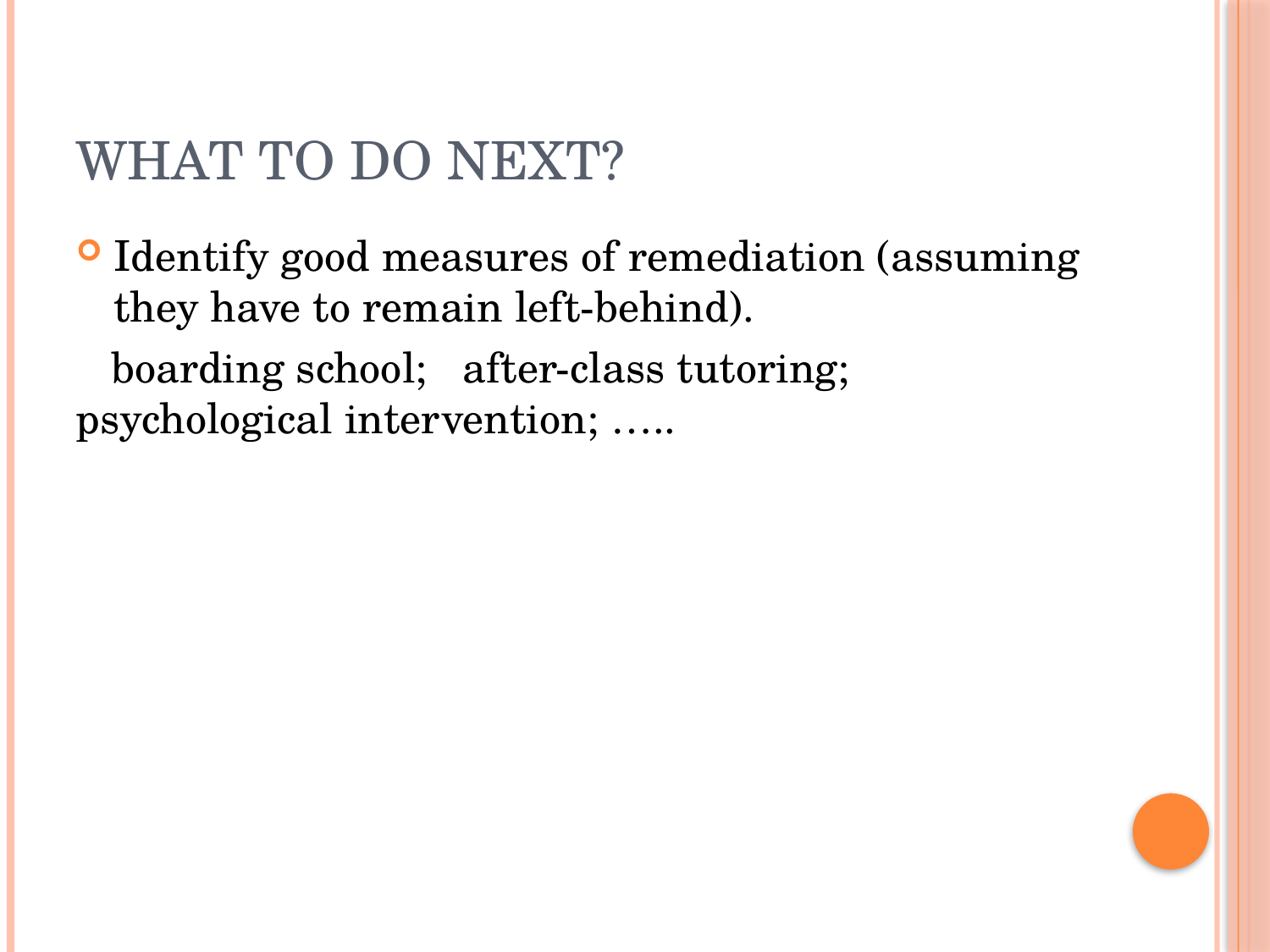

# What to do next?
Identify good measures of remediation (assuming they have to remain left-behind).
   boarding school;   after-class tutoring; psychological intervention; …..